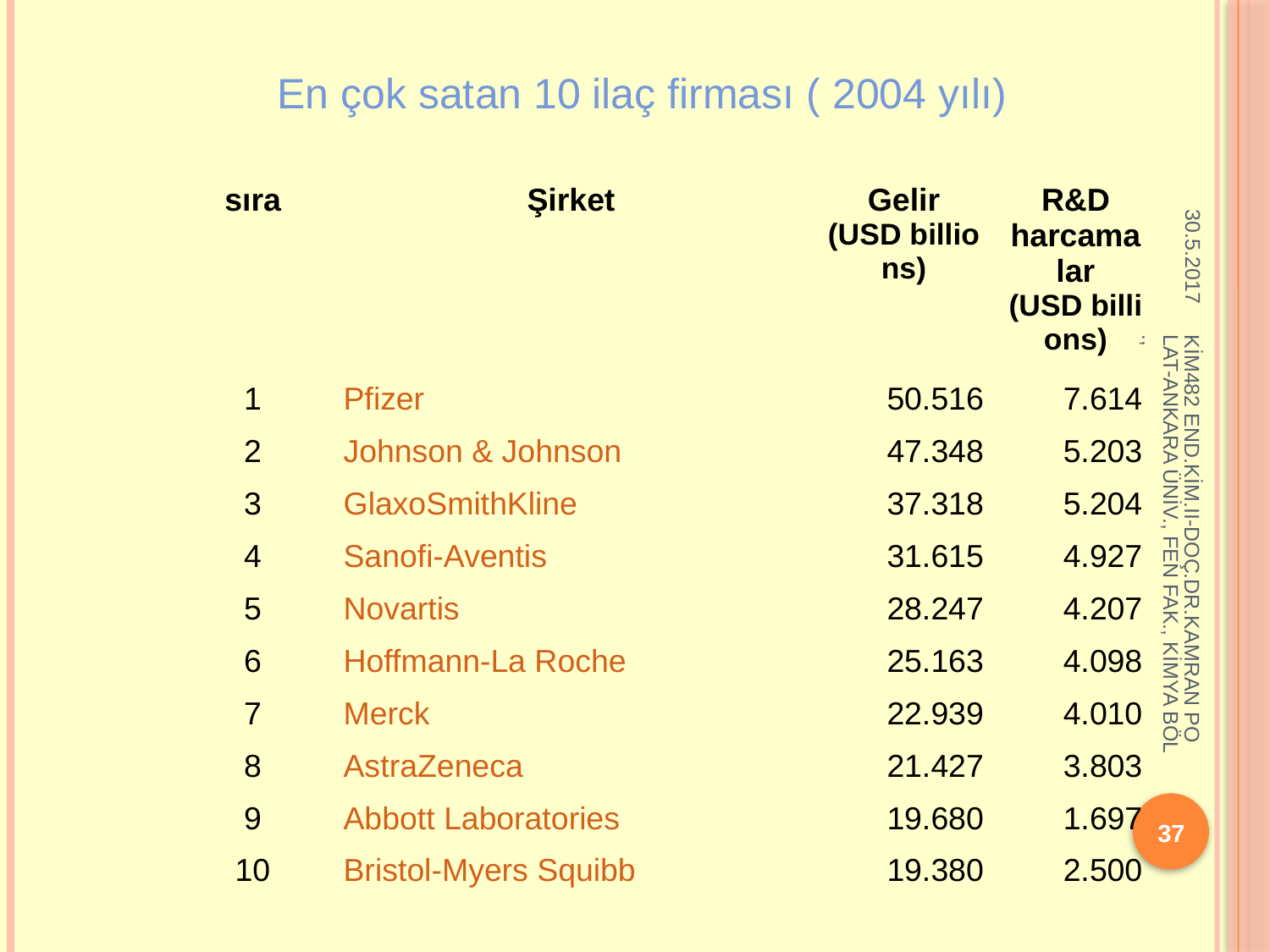

En çok satan 10 ilaç firması ( 2004 yılı)
30.5.2017
| sıra | Şirket | Gelir (USD billions) | R&D harcamalar (USD billions) |
| --- | --- | --- | --- |
| 1 | Pfizer | 50.516 | 7.614 |
| 2 | Johnson & Johnson | 47.348 | 5.203 |
| 3 | GlaxoSmithKline | 37.318 | 5.204 |
| 4 | Sanofi-Aventis | 31.615 | 4.927 |
| 5 | Novartis | 28.247 | 4.207 |
| 6 | Hoffmann-La Roche | 25.163 | 4.098 |
| 7 | Merck | 22.939 | 4.010 |
| 8 | AstraZeneca | 21.427 | 3.803 |
| 9 | Abbott Laboratories | 19.680 | 1.697 |
| 10 | Bristol-Myers Squibb | 19.380 | 2.500 |
KİM482 END.KİM.II-DOÇ.DR.KAMRAN POLAT-ANKARA ÜNİV., FEN FAK., KİMYA BÖL.,
37